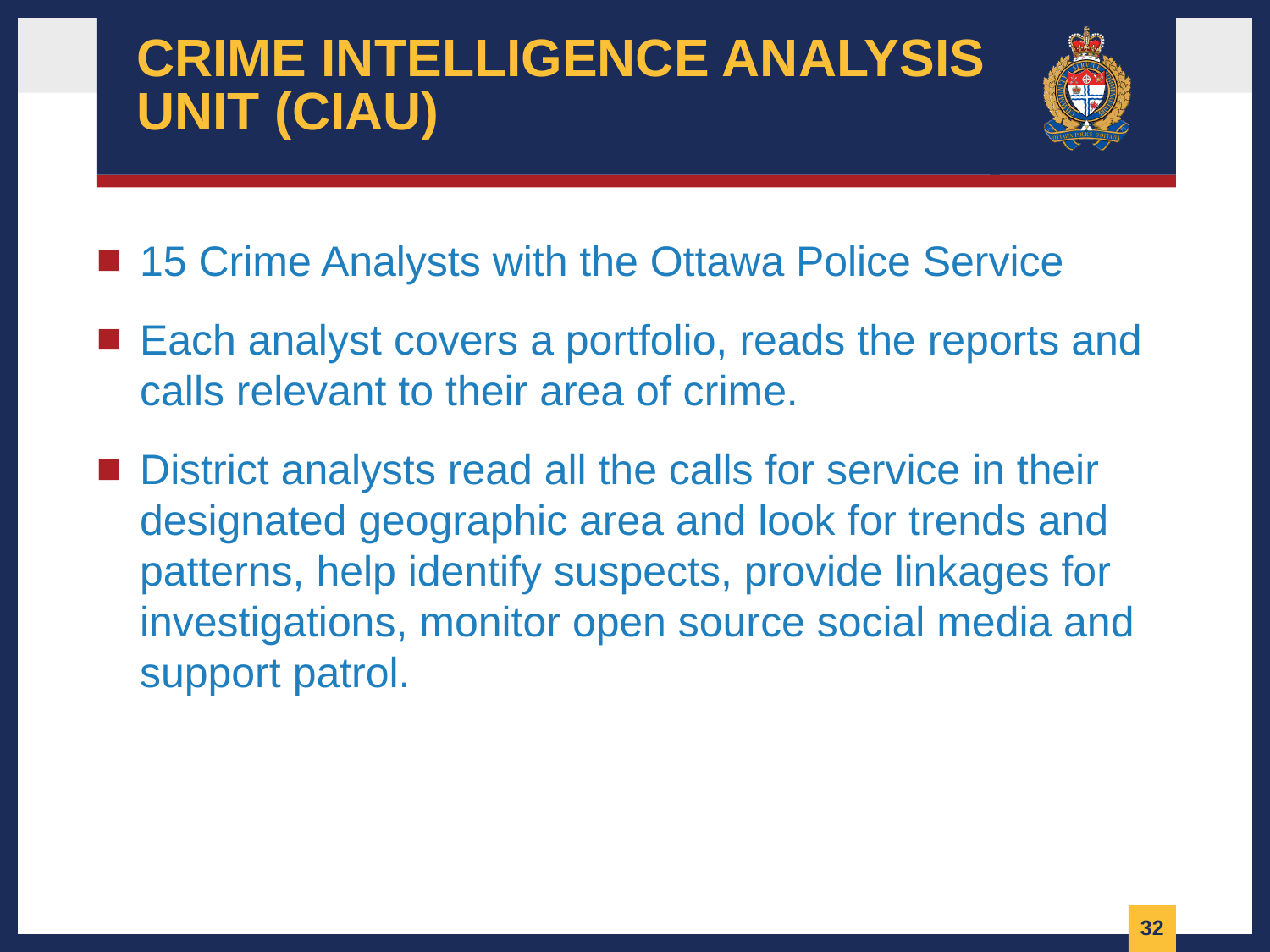

# Crime intelligence analysis unit (CIAU)
15 Crime Analysts with the Ottawa Police Service
Each analyst covers a portfolio, reads the reports and calls relevant to their area of crime.
District analysts read all the calls for service in their designated geographic area and look for trends and patterns, help identify suspects, provide linkages for investigations, monitor open source social media and support patrol.

32